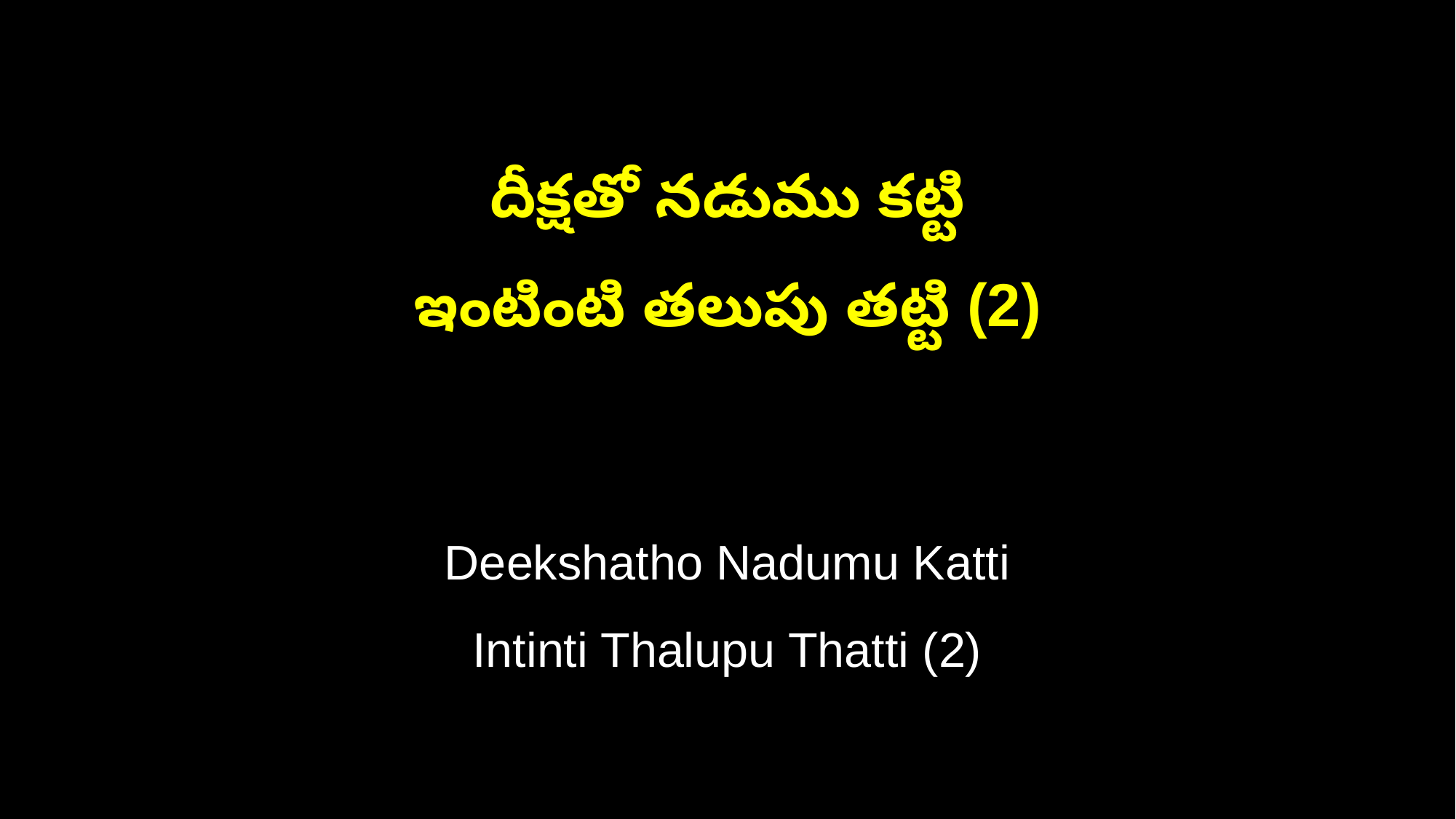

దీక్షతో నడుము కట్టి
ఇంటింటి తలుపు తట్టి (2)
Deekshatho Nadumu Katti
Intinti Thalupu Thatti (2)